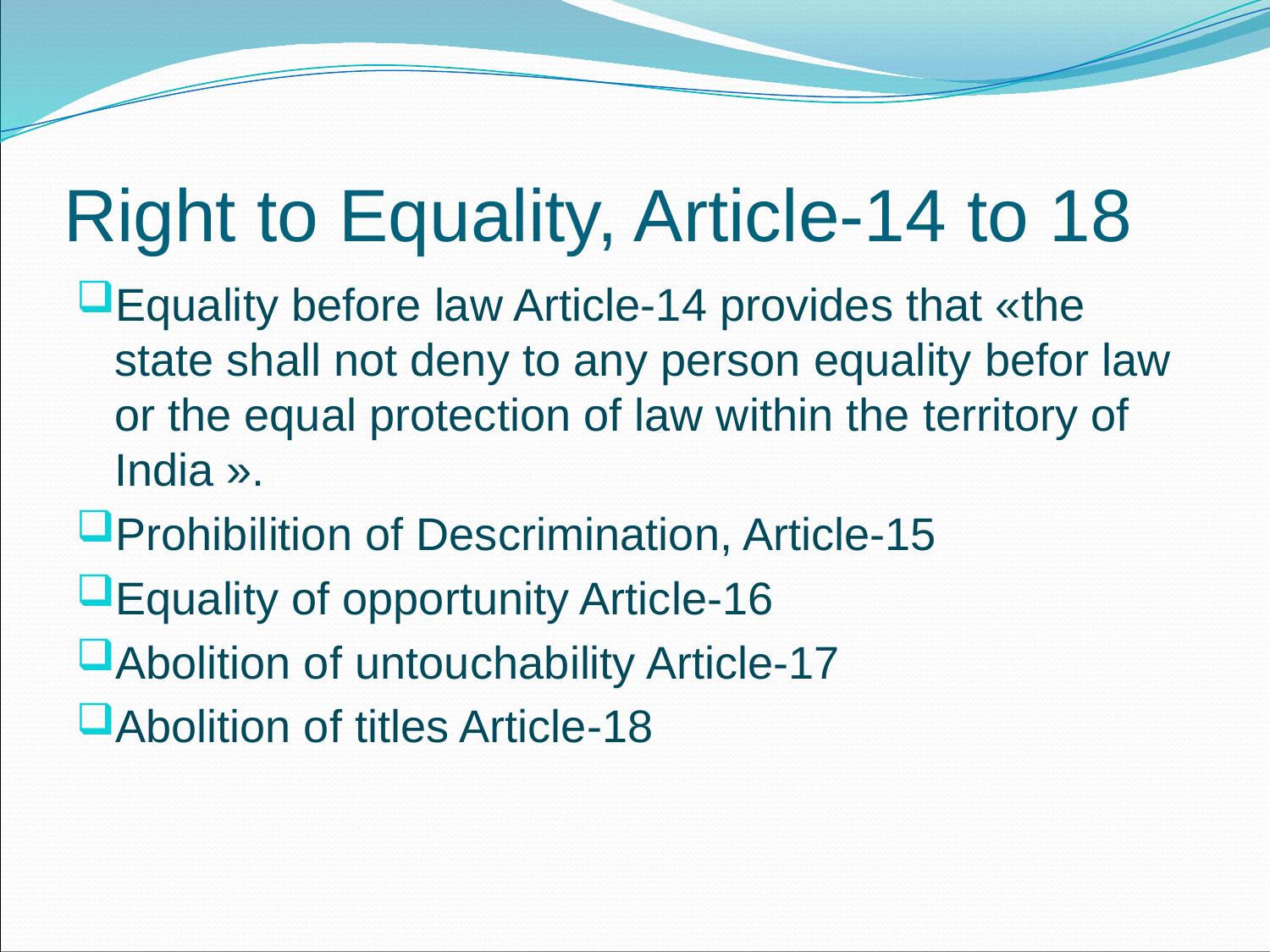

# Right to Equality, Article-14 to 18
Equality before law Article-14 provides that «the state shall not deny to any person equality befor law or the equal protection of law within the territory of India ».
Prohibilition of Descrimination, Article-15
Equality of opportunity Article-16
Abolition of untouchability Article-17
Abolition of titles Article-18